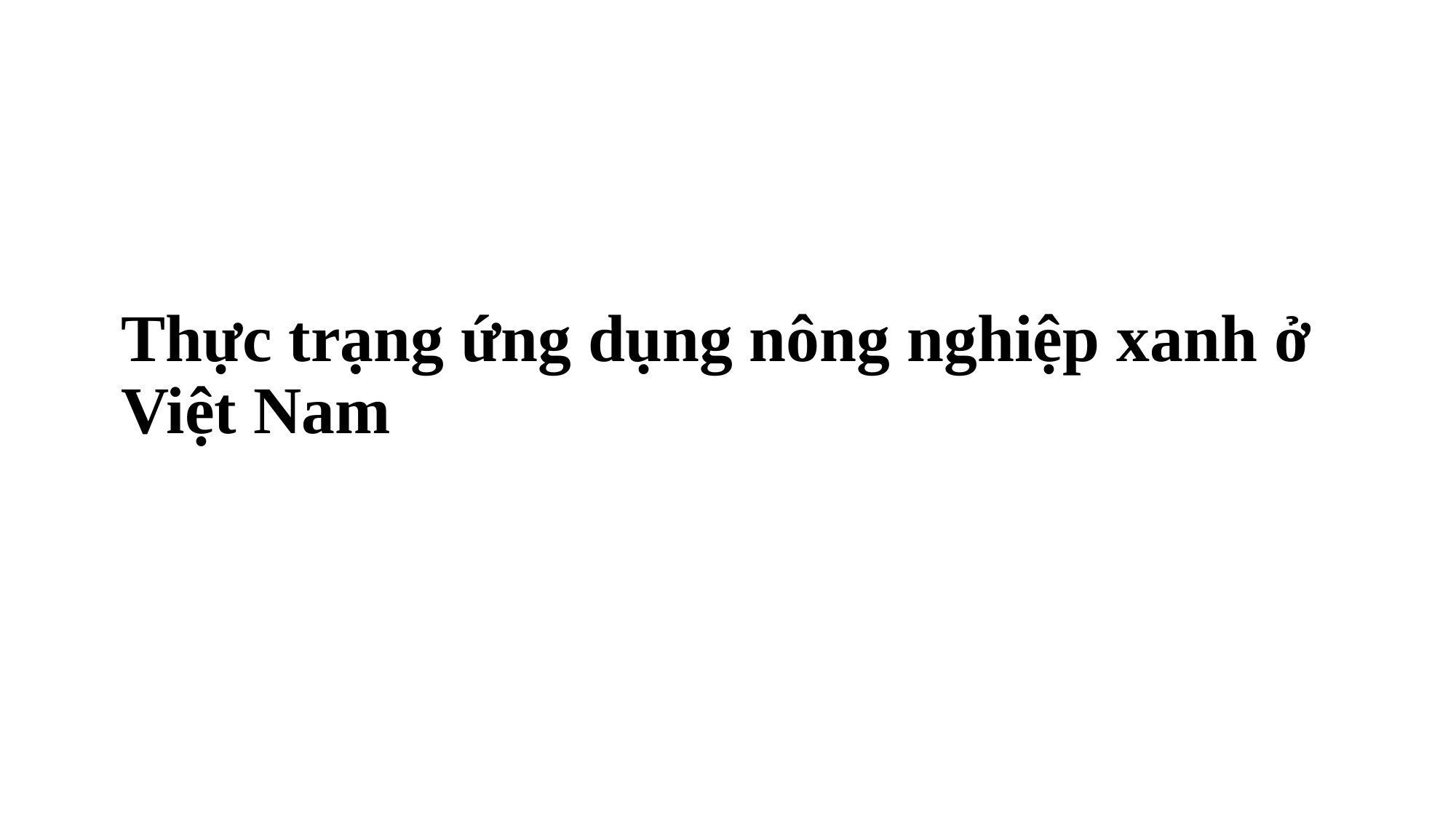

# Thực trạng ứng dụng nông nghiệp xanh ở Việt Nam